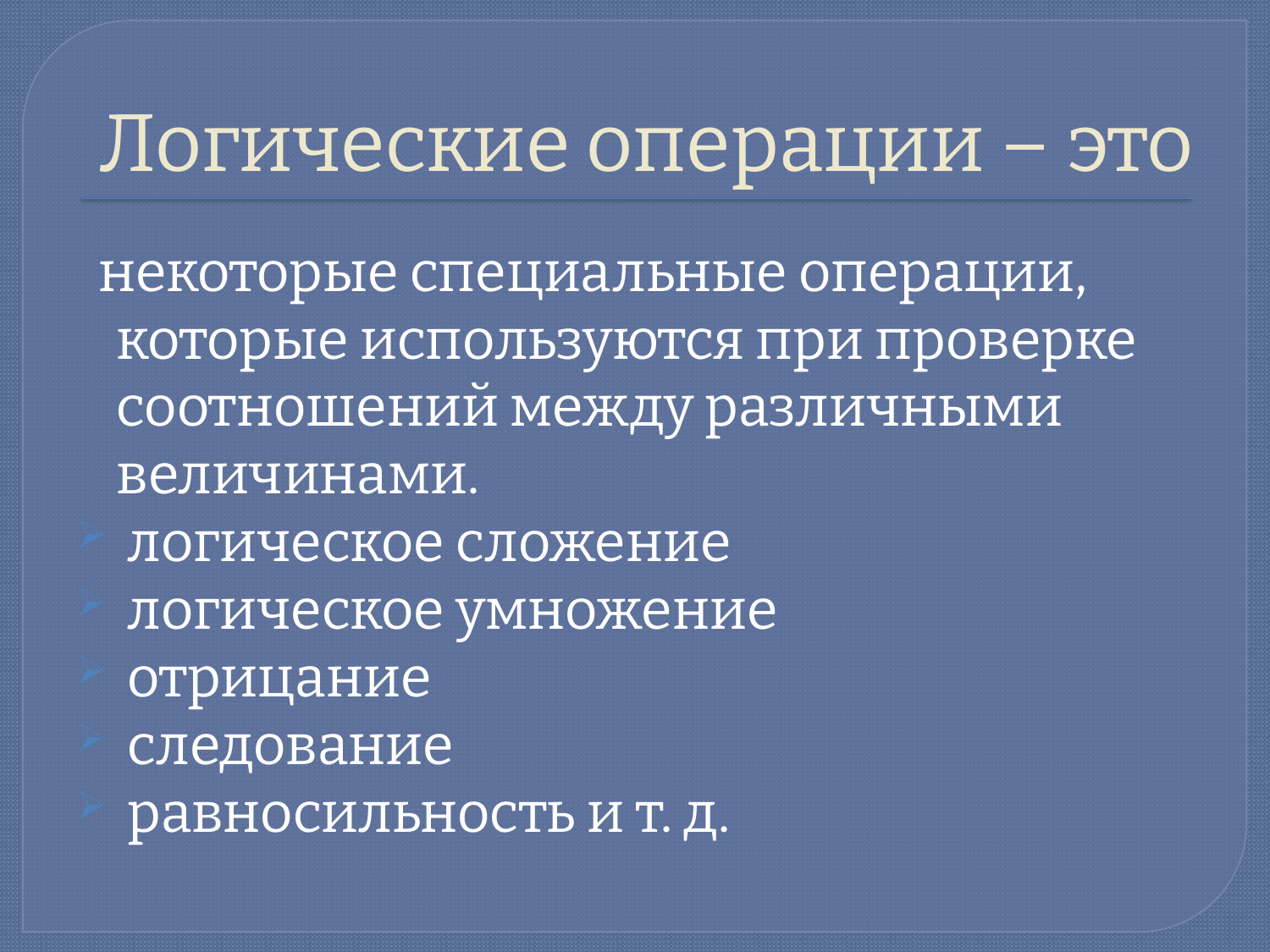

# Логические операции – это
  некоторые специальные операции, которые используются при проверке соотношений между различными величинами.
 логическое сложение
 логическое умножение
 отрицание
 следование
 равносильность и т. д.